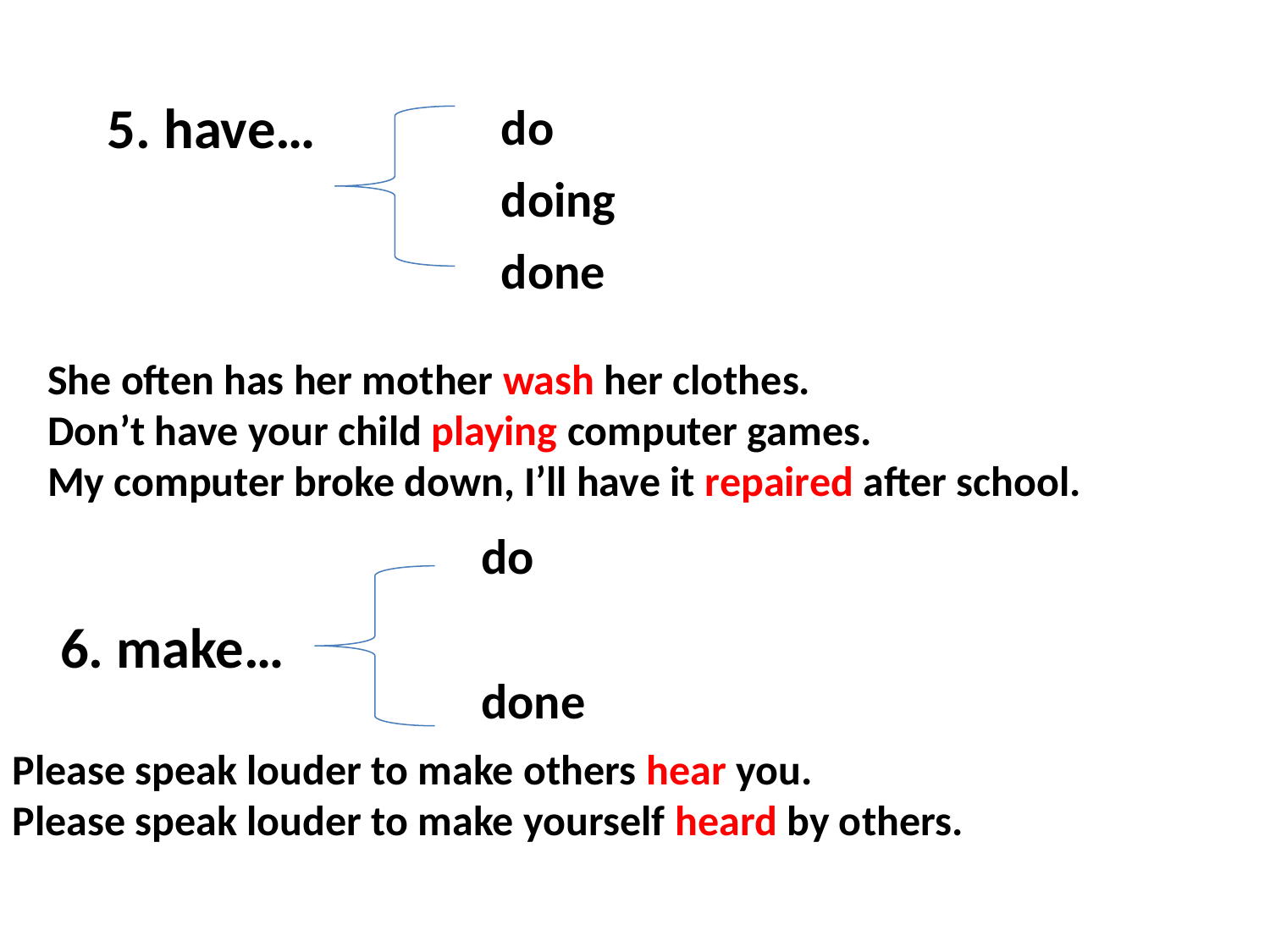

do
   doing
   done

5. have…

She often has her mother wash her clothes.
Don’t have your child playing computer games.
My computer broke down, I’ll have it repaired after school.
   do

   done

 6. make…
Please speak louder to make others hear you.
Please speak louder to make yourself heard by others.